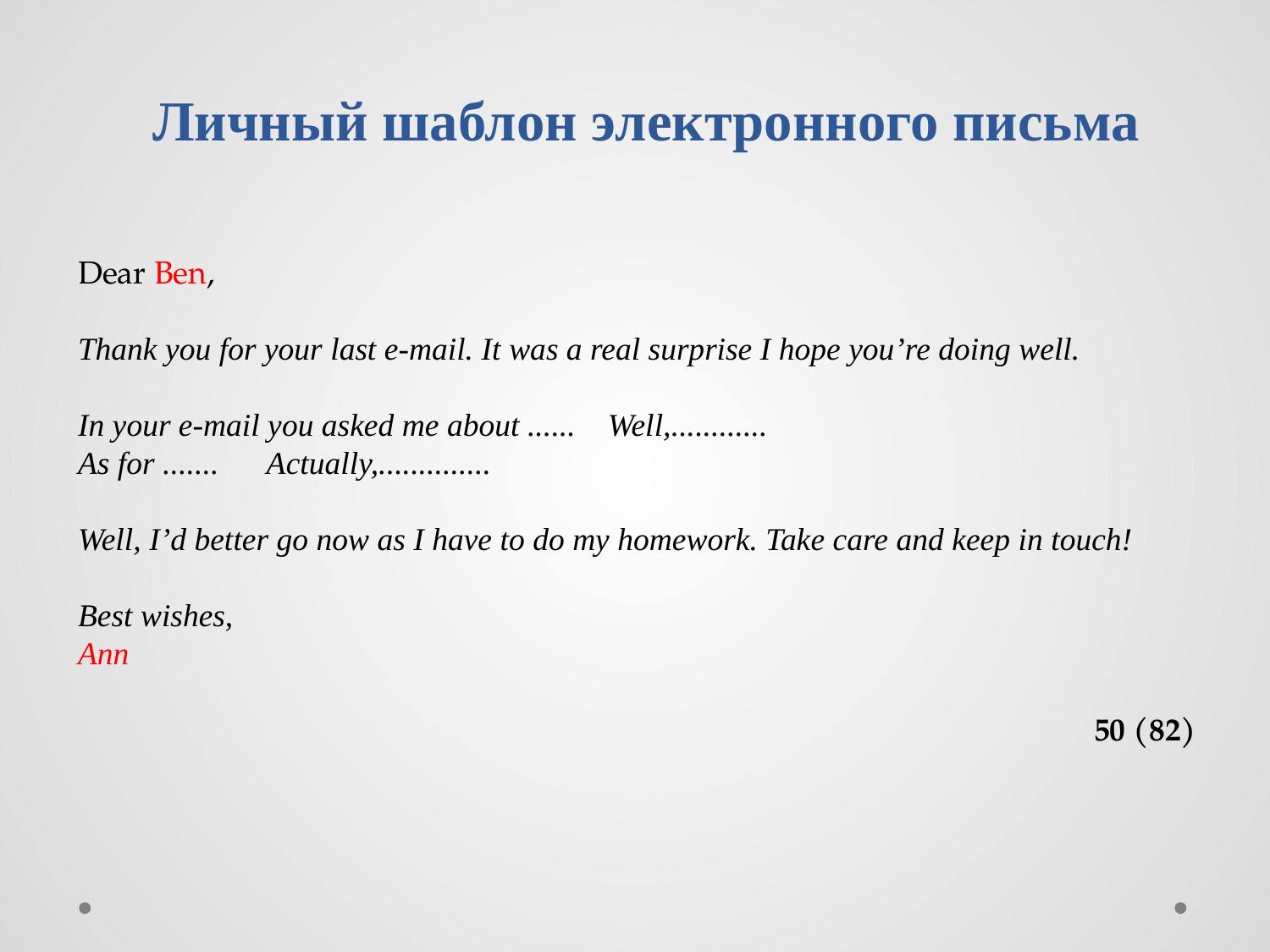

# Личный шаблон электронного письма
Dear Ben,

Thank you for your last e-mail. It was a real surprise I hope you’re doing well.

In your e-mail you asked me about ......    Well,............
As for .......      Actually,..............

Well, I’d better go now as I have to do my homework. Take care and keep in touch!

Best wishes,
Ann

								50 (82)